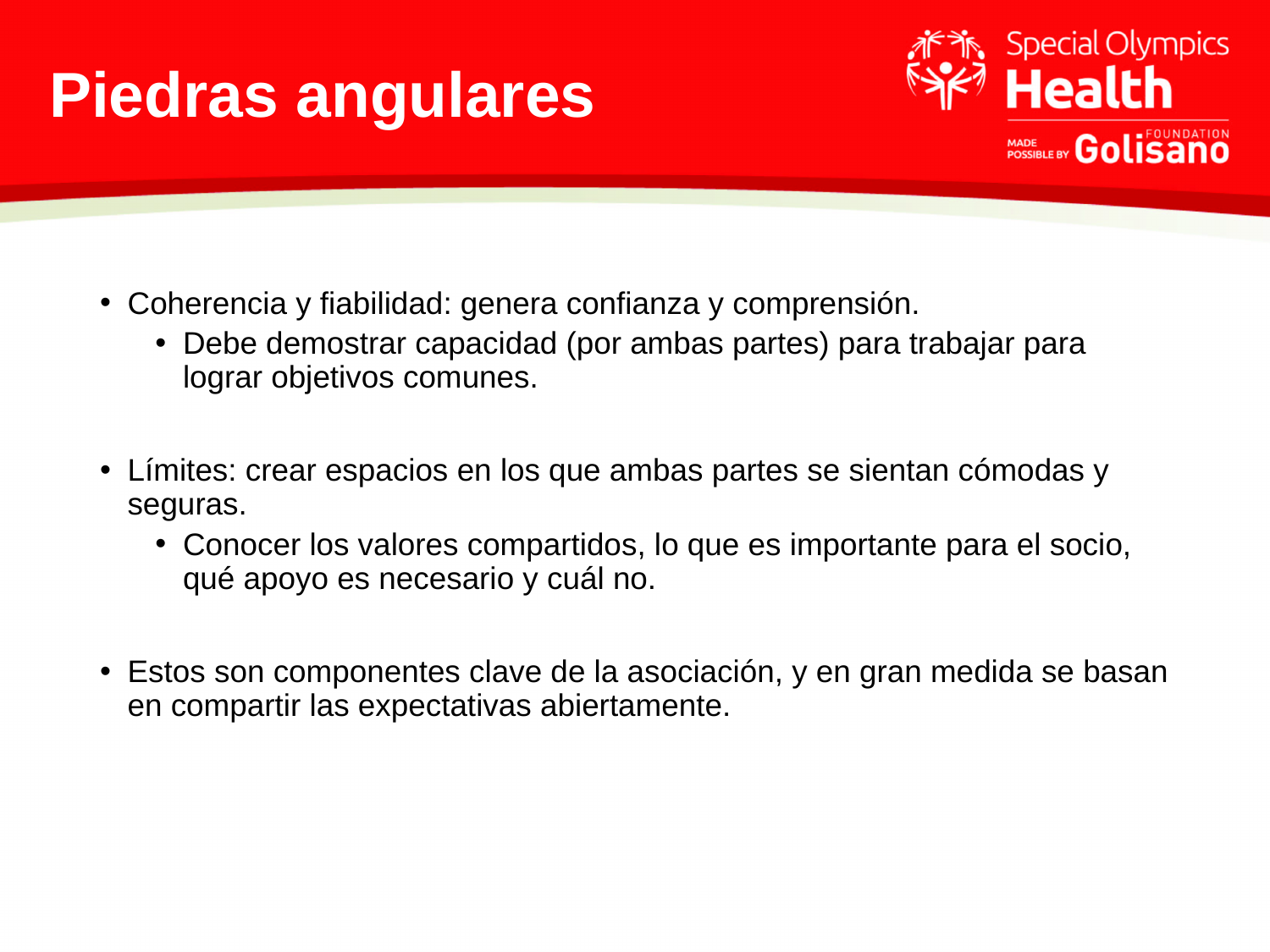

# Piedras angulares
Coherencia y fiabilidad: genera confianza y comprensión.
Debe demostrar capacidad (por ambas partes) para trabajar para lograr objetivos comunes.

Límites: crear espacios en los que ambas partes se sientan cómodas y seguras.
Conocer los valores compartidos, lo que es importante para el socio, qué apoyo es necesario y cuál no.

Estos son componentes clave de la asociación, y en gran medida se basan en compartir las expectativas abiertamente.